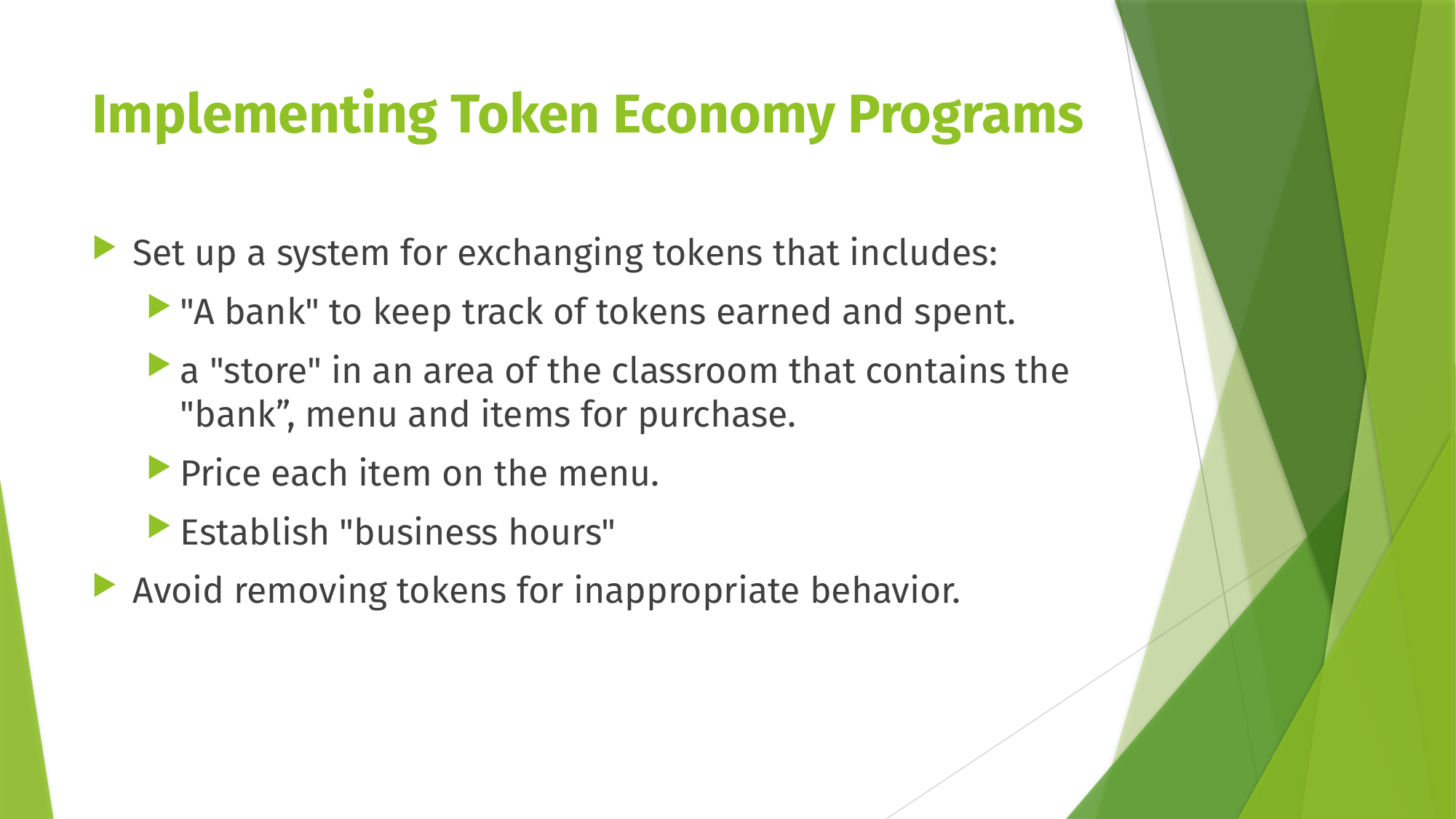

# Implementing Token Economy Programs
Set up a system for exchanging tokens that includes:
"A bank" to keep track of tokens earned and spent.
a "store" in an area of the classroom that contains the "bank”, menu and items for purchase.
Price each item on the menu.
Establish "business hours"
Avoid removing tokens for inappropriate behavior.